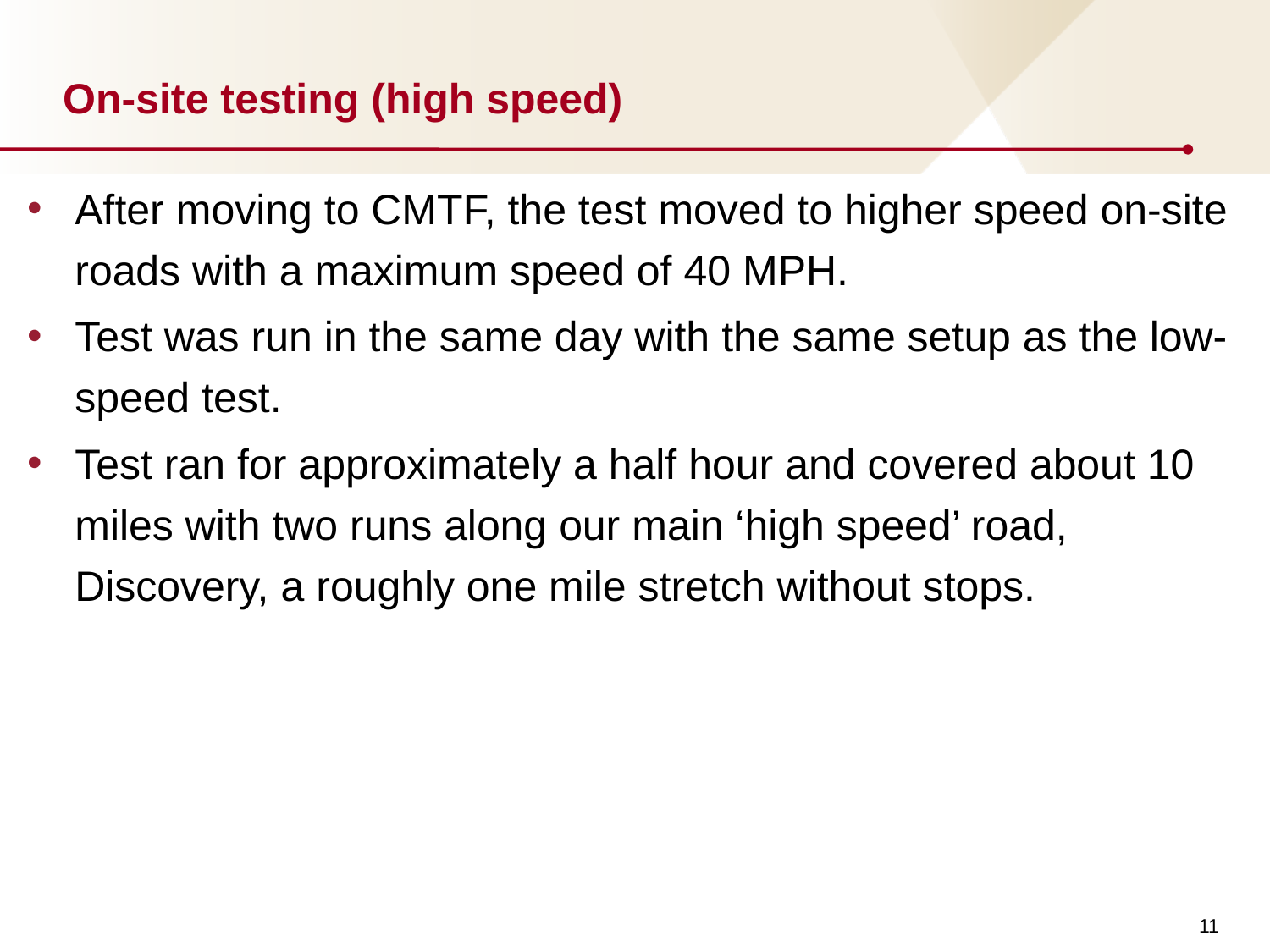

# On-site testing (high speed)
After moving to CMTF, the test moved to higher speed on-site roads with a maximum speed of 40 MPH.
Test was run in the same day with the same setup as the low-speed test.
Test ran for approximately a half hour and covered about 10 miles with two runs along our main ‘high speed’ road, Discovery, a roughly one mile stretch without stops.

11